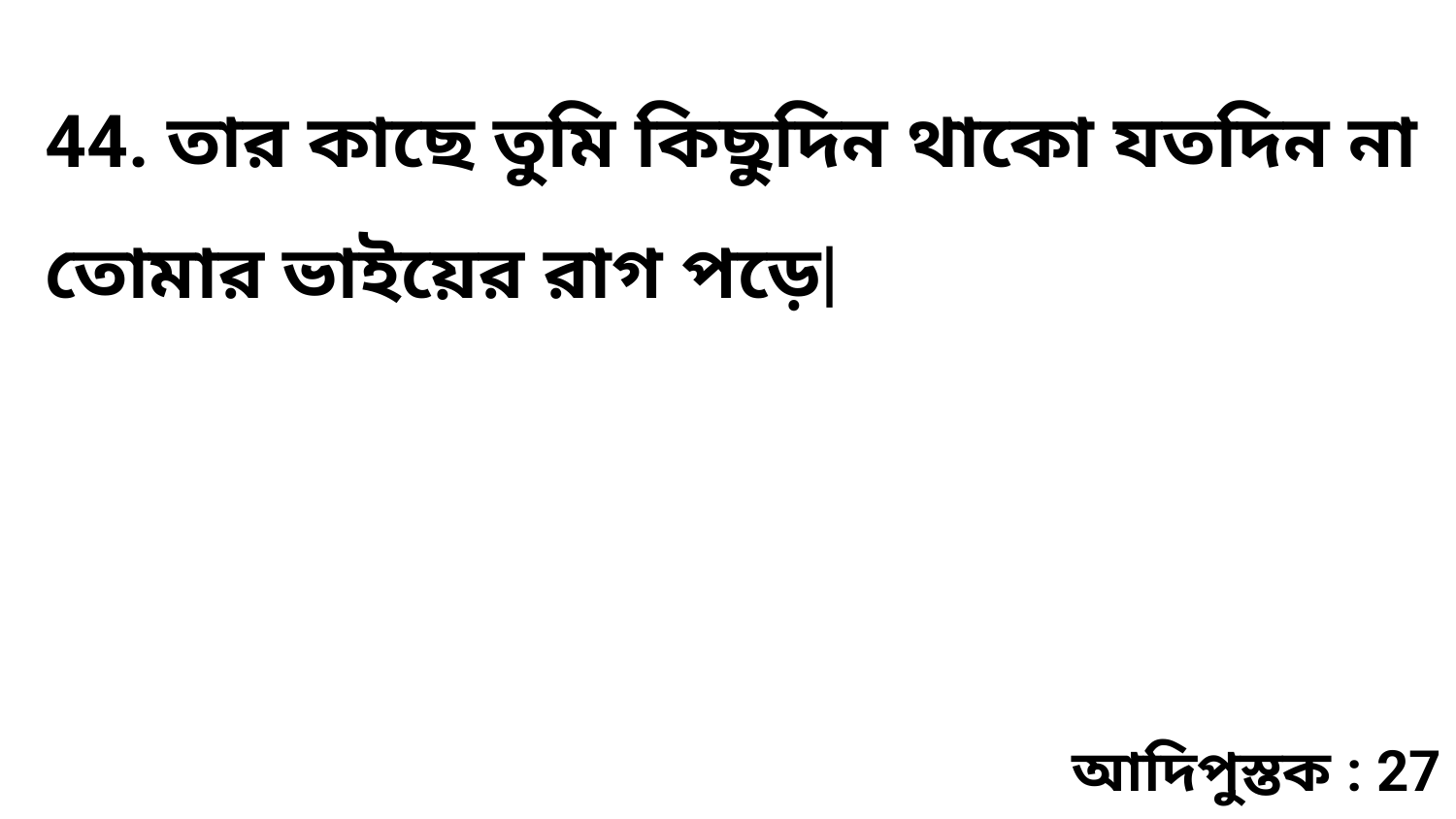

44. তার কাছে তুমি কিছুদিন থাকো যতদিন না তোমার ভাইয়ের রাগ পড়ে|
আদিপুস্তক : 27